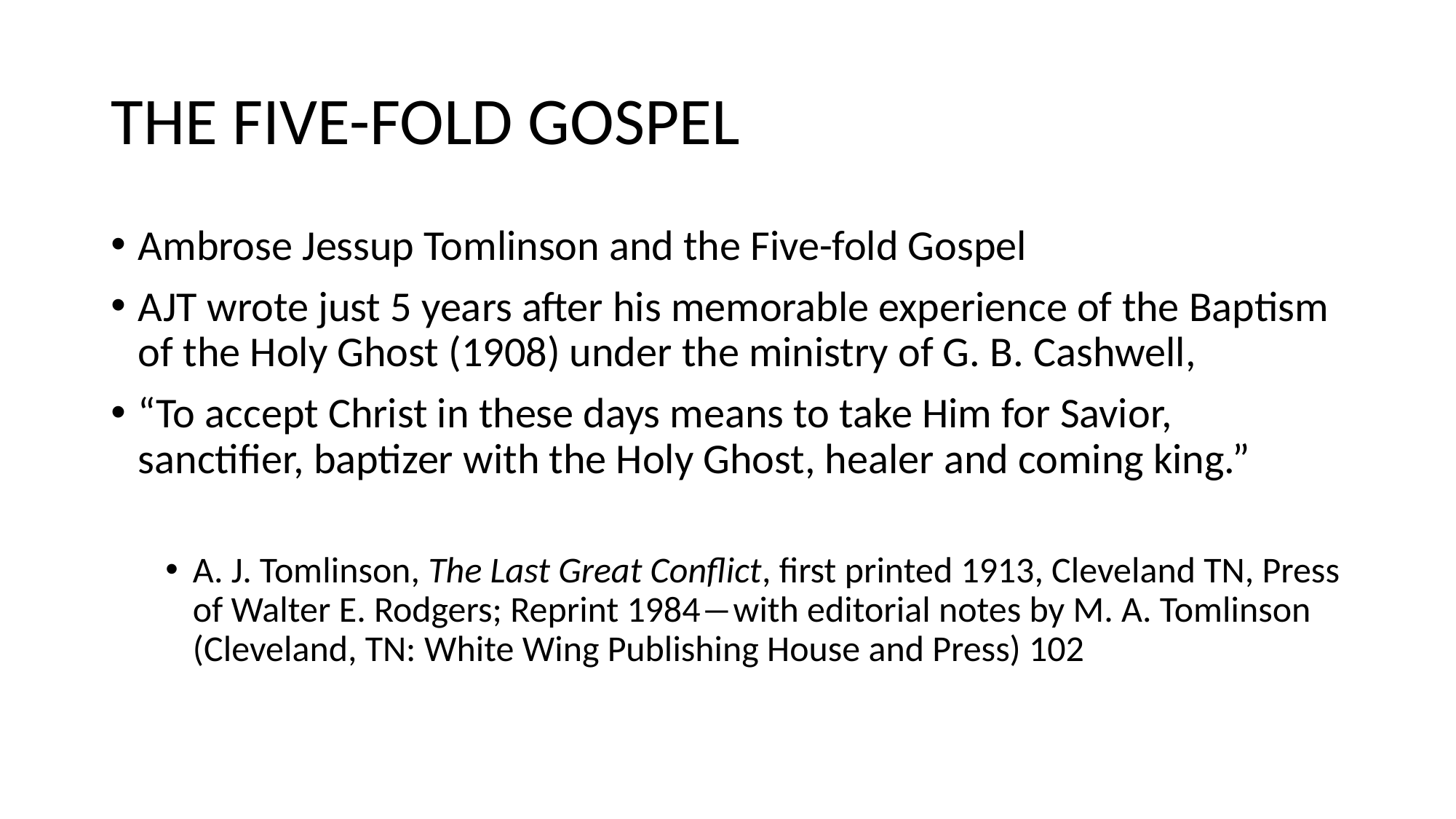

# THE FIVE-FOLD GOSPEL
Ambrose Jessup Tomlinson and the Five-fold Gospel
AJT wrote just 5 years after his memorable experience of the Baptism of the Holy Ghost (1908) under the ministry of G. B. Cashwell,
“To accept Christ in these days means to take Him for Savior, sanctifier, baptizer with the Holy Ghost, healer and coming king.”

A. J. Tomlinson, The Last Great Conflict, first printed 1913, Cleveland TN, Press of Walter E. Rodgers; Reprint 1984―with editorial notes by M. A. Tomlinson (Cleveland, TN: White Wing Publishing House and Press) 102